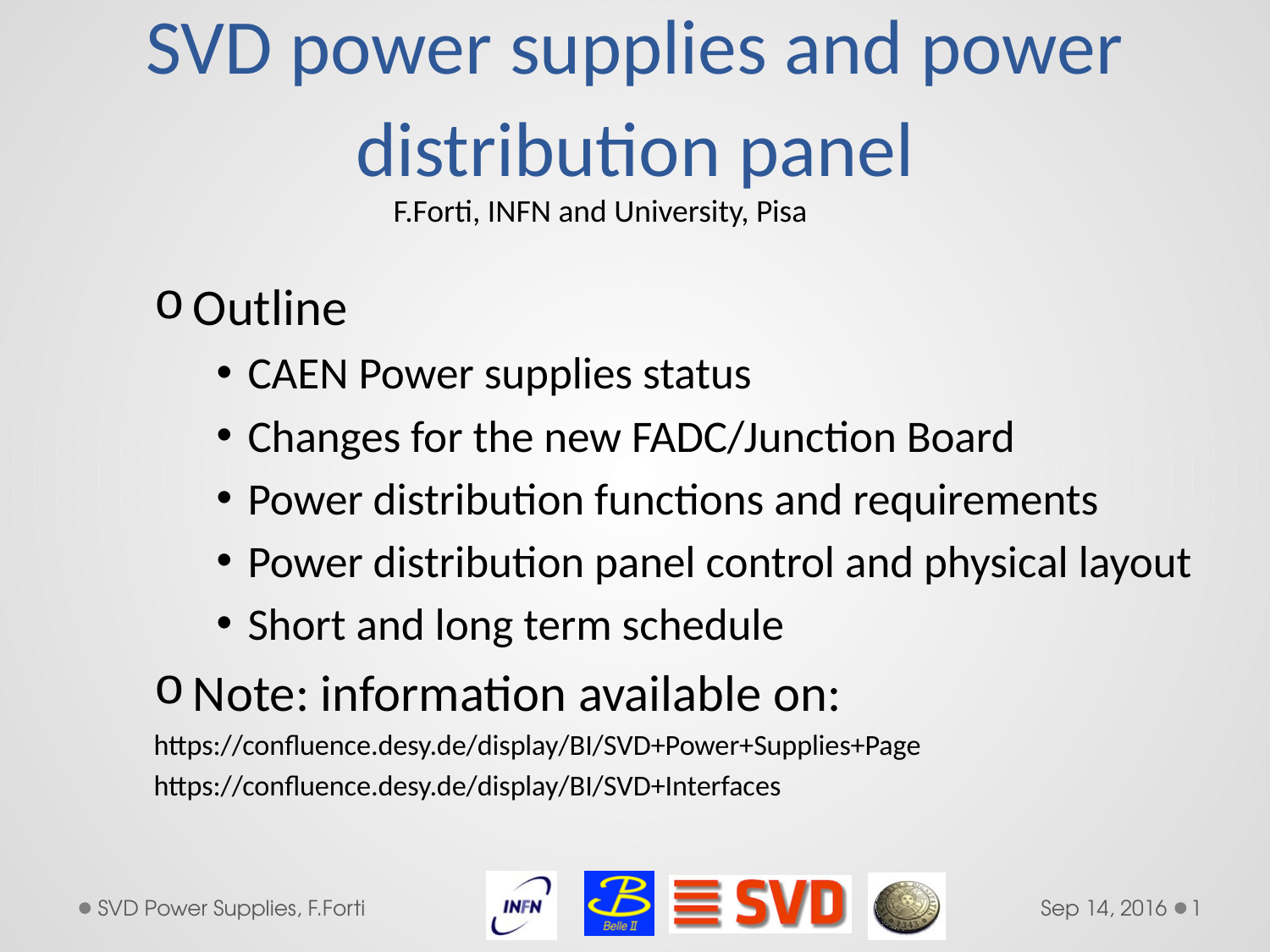

# SVD power supplies and power distribution panel
F.Forti, INFN and University, Pisa
Outline
CAEN Power supplies status
Changes for the new FADC/Junction Board
Power distribution functions and requirements
Power distribution panel control and physical layout
Short and long term schedule
Note: information available on:
https://confluence.desy.de/display/BI/SVD+Power+Supplies+Page
https://confluence.desy.de/display/BI/SVD+Interfaces

SVD Power Supplies, F.Forti
Sep 14, 2016
1